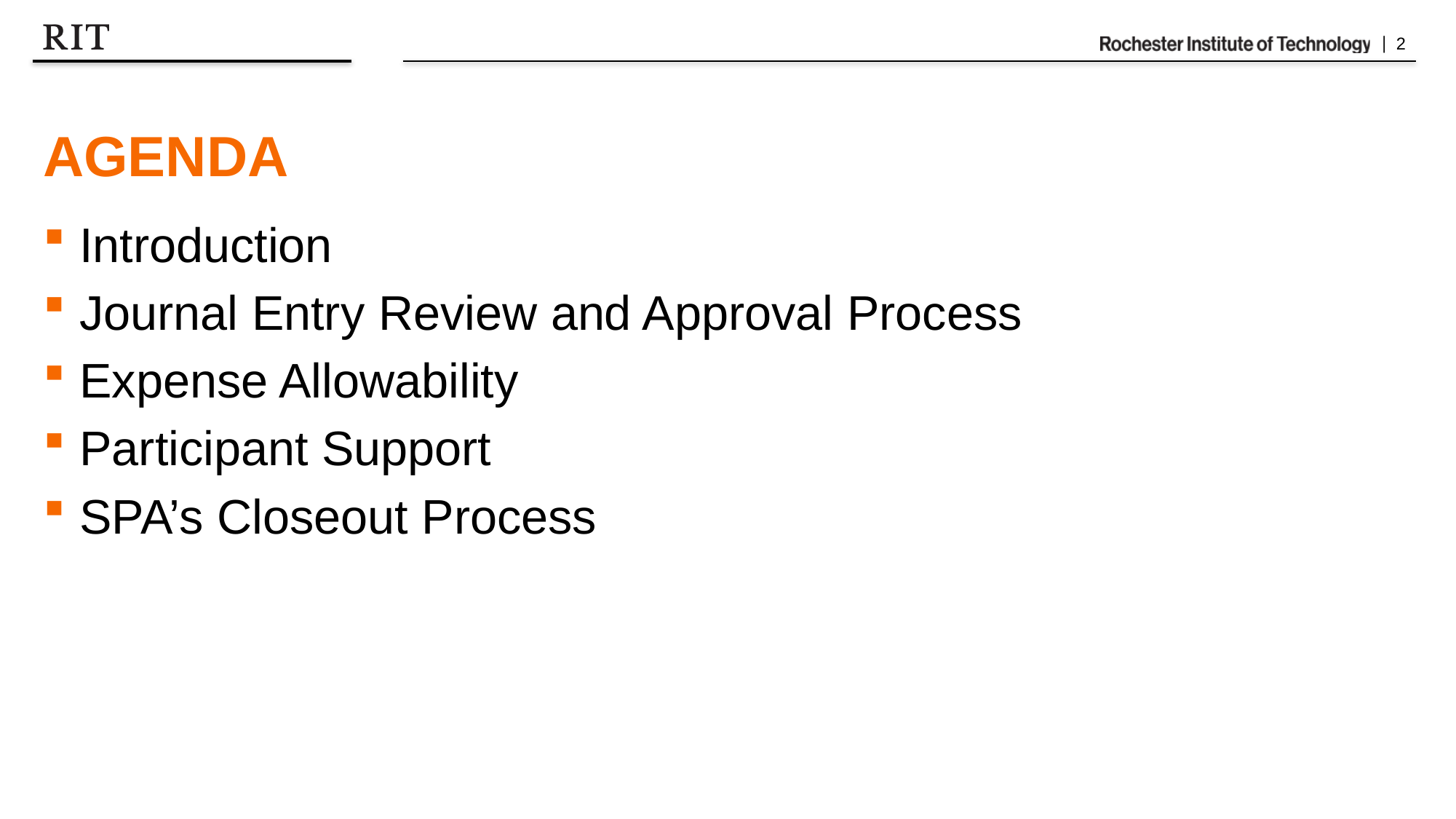

# AGENDA
Introduction
Journal Entry Review and Approval Process
Expense Allowability
Participant Support
SPA’s Closeout Process